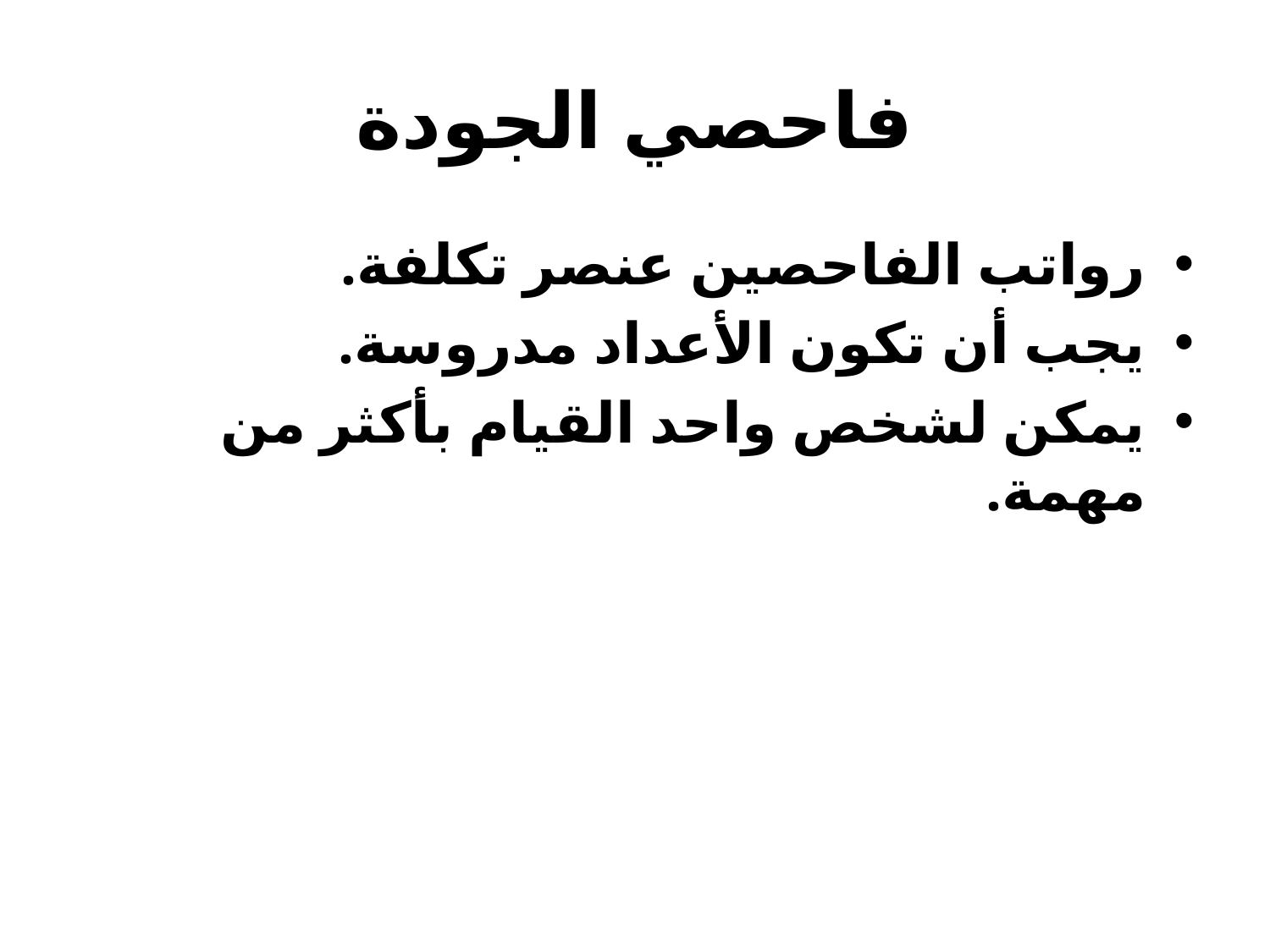

# فاحصي الجودة
رواتب الفاحصين عنصر تكلفة.
يجب أن تكون الأعداد مدروسة.
يمكن لشخص واحد القيام بأكثر من مهمة.